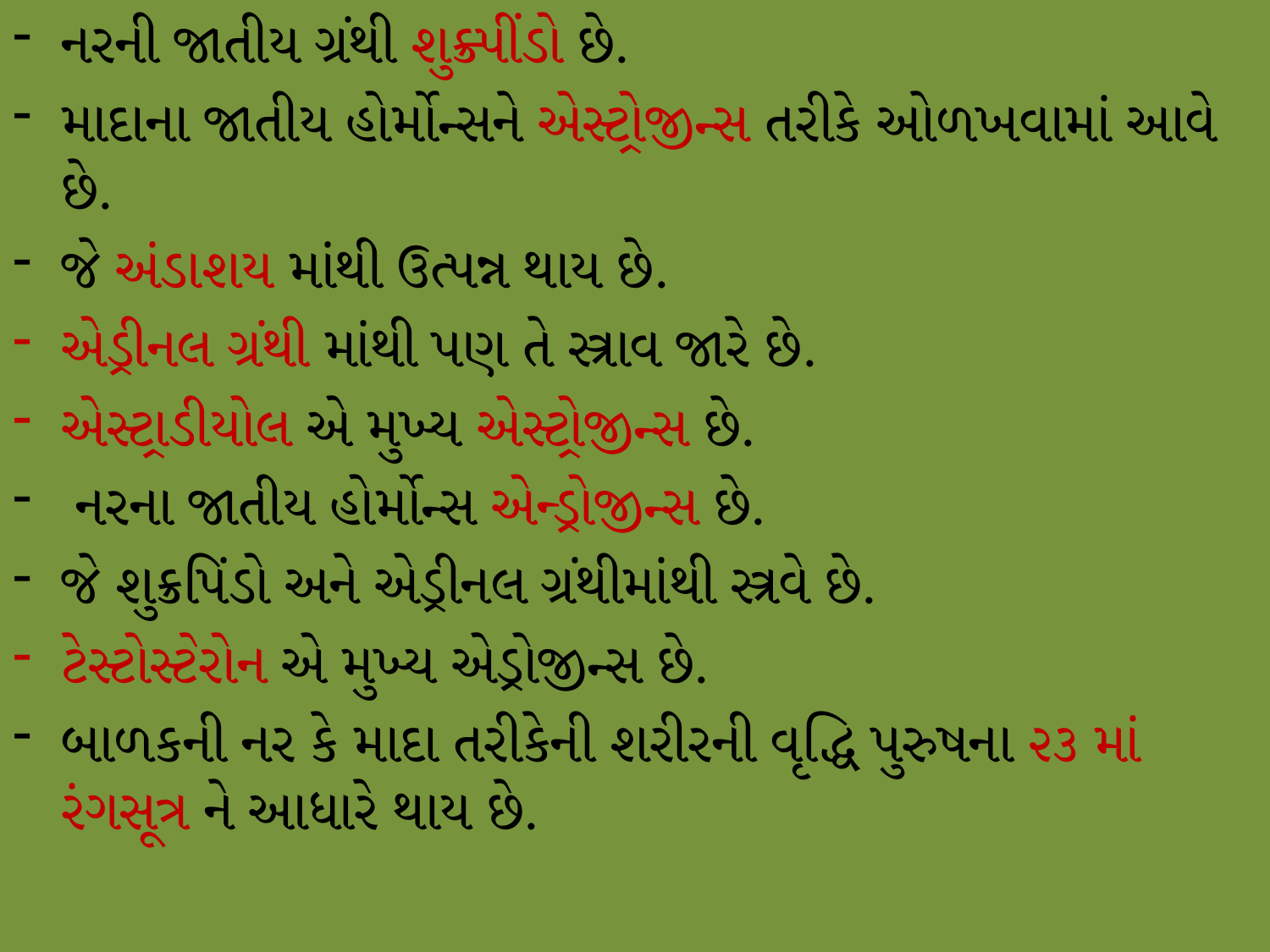

નરની જાતીય ગ્રંથી શુક્ર્પીંડો છે.
માદાના જાતીય હોર્મોન્સને એસ્ટ્રોજીન્સ તરીકે ઓળખવામાં આવે છે.
જે અંડાશય માંથી ઉત્પન્ન થાય છે.
એડ્રીનલ ગ્રંથી માંથી પણ તે સ્ત્રાવ જારે છે.
એસ્ટ્રાડીયોલ એ મુખ્ય એસ્ટ્રોજીન્સ છે.
 નરના જાતીય હોર્મોન્સ એન્ડ્રોજીન્સ છે.
જે શુક્રપિંડો અને એડ્રીનલ ગ્રંથીમાંથી સ્ત્રવે છે.
ટેસ્ટોસ્ટેરોન એ મુખ્ય એડ્રોજીન્સ છે.
બાળકની નર કે માદા તરીકેની શરીરની વૃદ્ધિ પુરુષના ૨૩ માં રંગસૂત્ર ને આધારે થાય છે.